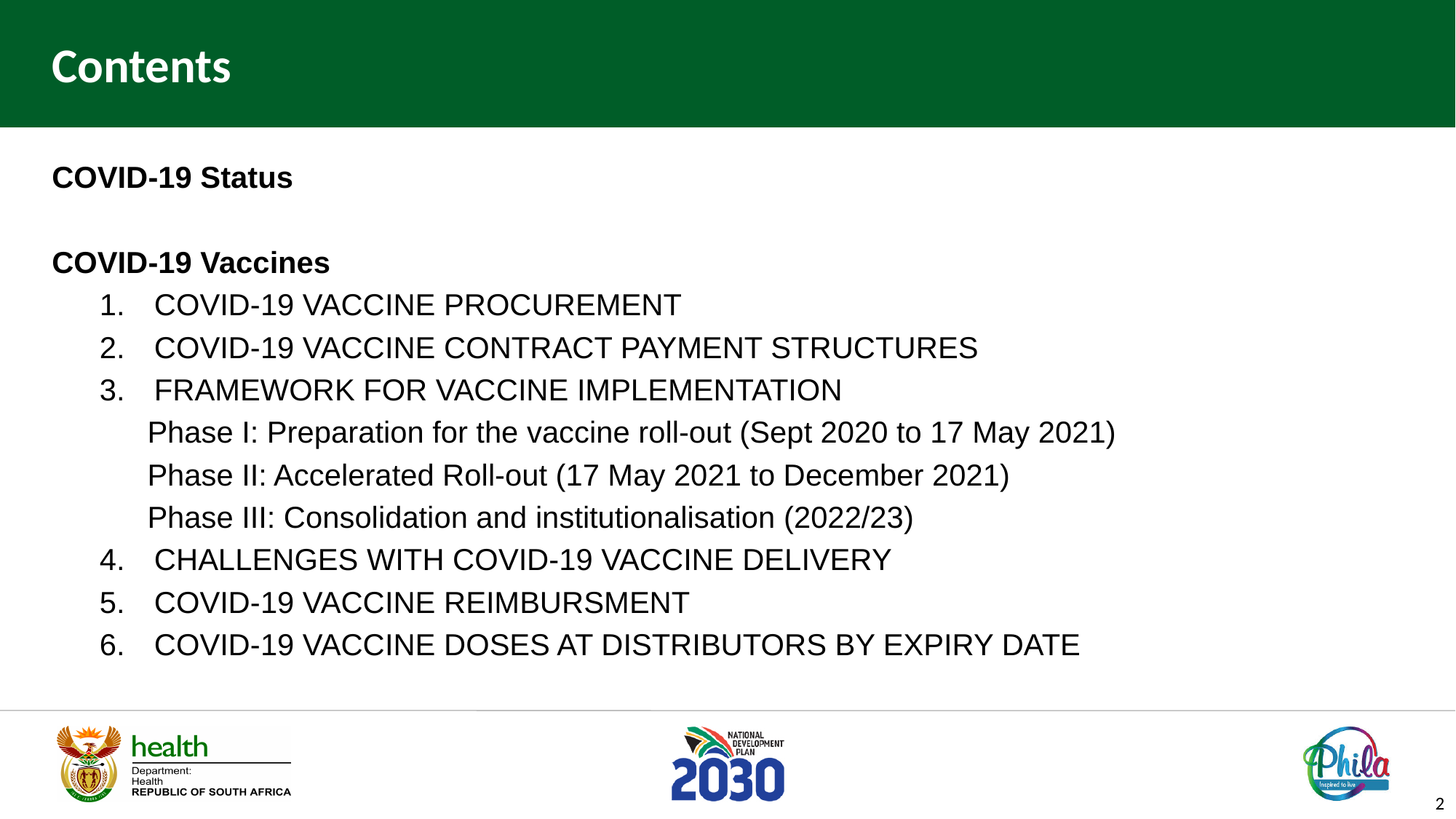

# Contents
COVID-19 Status

COVID-19 Vaccines
COVID-19 VACCINE PROCUREMENT
COVID-19 VACCINE CONTRACT PAYMENT STRUCTURES
FRAMEWORK FOR VACCINE IMPLEMENTATION
Phase I: Preparation for the vaccine roll-out (Sept 2020 to 17 May 2021)
Phase II: Accelerated Roll-out (17 May 2021 to December 2021)
Phase III: Consolidation and institutionalisation (2022/23)
CHALLENGES WITH COVID-19 VACCINE DELIVERY
COVID-19 VACCINE REIMBURSMENT
COVID-19 VACCINE DOSES AT DISTRIBUTORS BY EXPIRY DATE